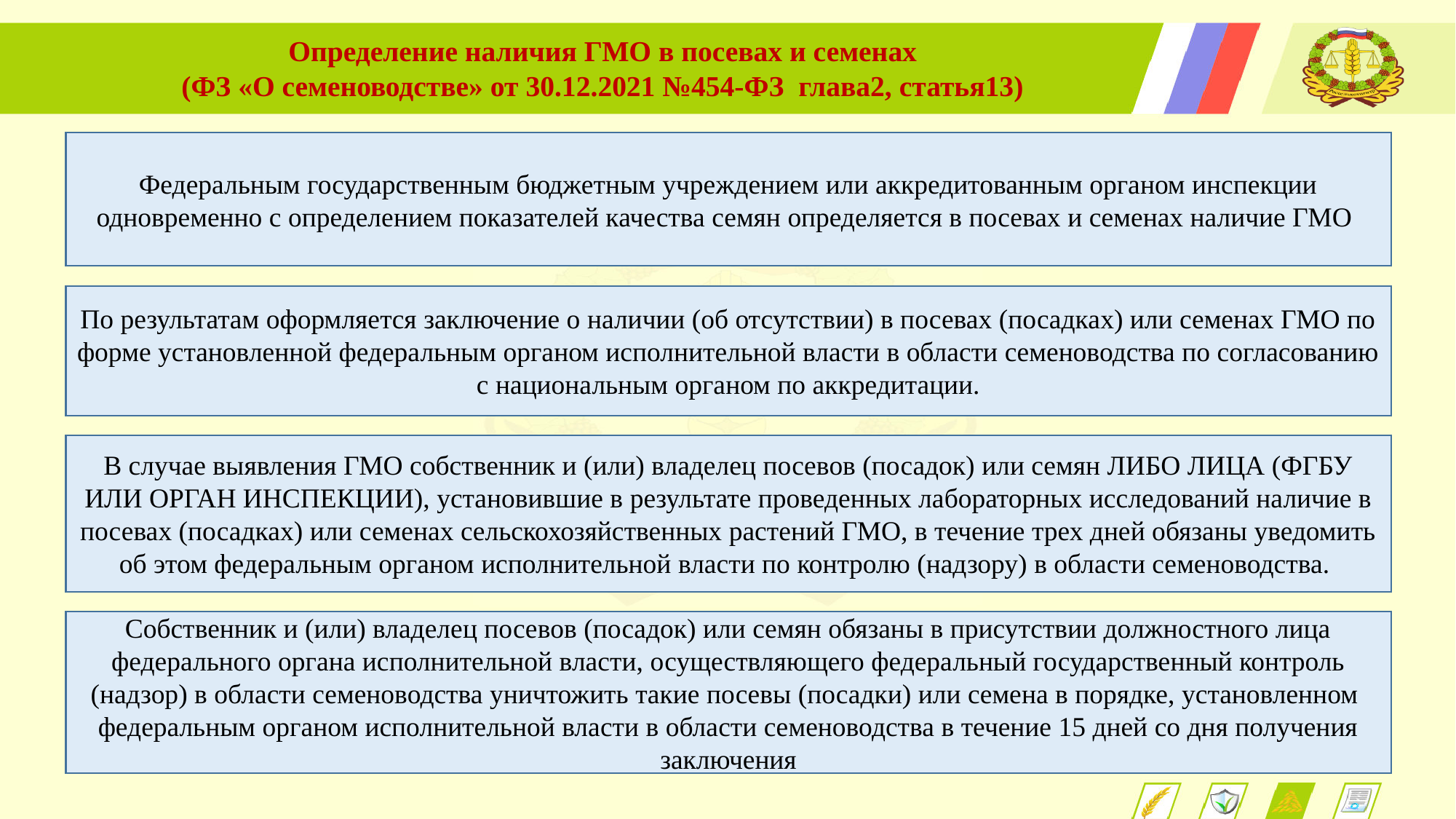

Определение наличия ГМО в посевах и семенах
(ФЗ «О семеноводстве» от 30.12.2021 №454-ФЗ  глава2, статья13)
Федеральным государственным бюджетным учреждением или аккредитованным органом инспекции одновременно с определением показателей качества семян определяется в посевах и семенах наличие ГМО
По результатам оформляется заключение о наличии (об отсутствии) в посевах (посадках) или семенах ГМО по форме установленной федеральным органом исполнительной власти в области семеноводства по согласованию с национальным органом по аккредитации.
В случае выявления ГМО собственник и (или) владелец посевов (посадок) или семян ЛИБО ЛИЦА (ФГБУ ИЛИ ОРГАН ИНСПЕКЦИИ), установившие в результате проведенных лабораторных исследований наличие в посевах (посадках) или семенах сельскохозяйственных растений ГМО, в течение трех дней обязаны уведомить об этом федеральным органом исполнительной власти по контролю (надзору) в области семеноводства.
Собственник и (или) владелец посевов (посадок) или семян обязаны в присутствии должностного лица федерального органа исполнительной власти, осуществляющего федеральный государственный контроль (надзор) в области семеноводства уничтожить такие посевы (посадки) или семена в порядке, установленном  федеральным органом исполнительной власти в области семеноводства в течение 15 дней со дня получения заключения